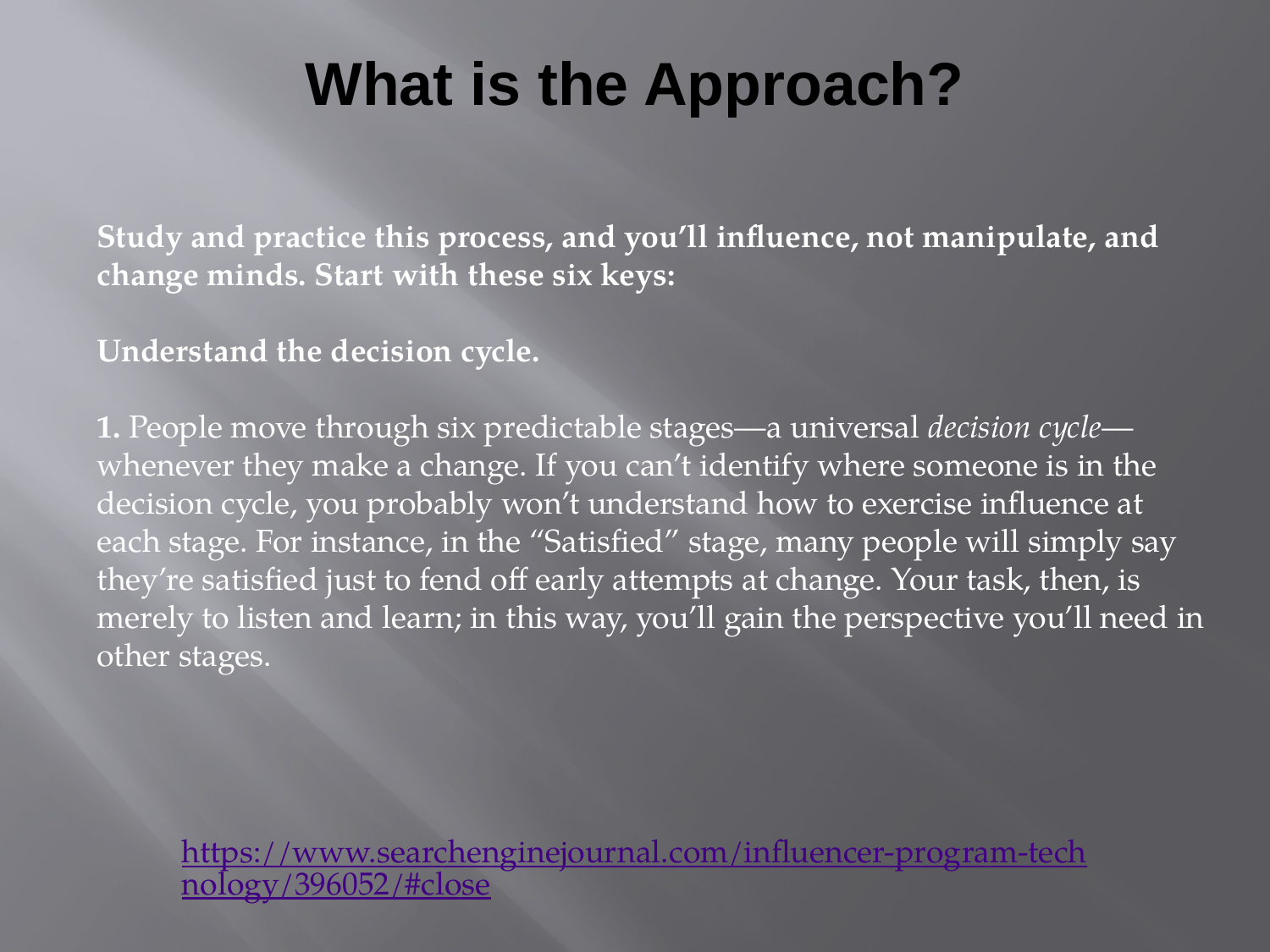

# What is the Approach?

Study and practice this process, and you’ll influence, not manipulate, and change minds. Start with these six keys:

Understand the decision cycle.

1. People move through six predictable stages—a universal decision cycle—whenever they make a change. If you can’t identify where someone is in the decision cycle, you probably won’t understand how to exercise influence at each stage. For instance, in the “Satisfied” stage, many people will simply say they’re satisfied just to fend off early attempts at change. Your task, then, is merely to listen and learn; in this way, you’ll gain the perspective you’ll need in other stages.

https://www.searchenginejournal.com/influencer-program-technology/396052/#close